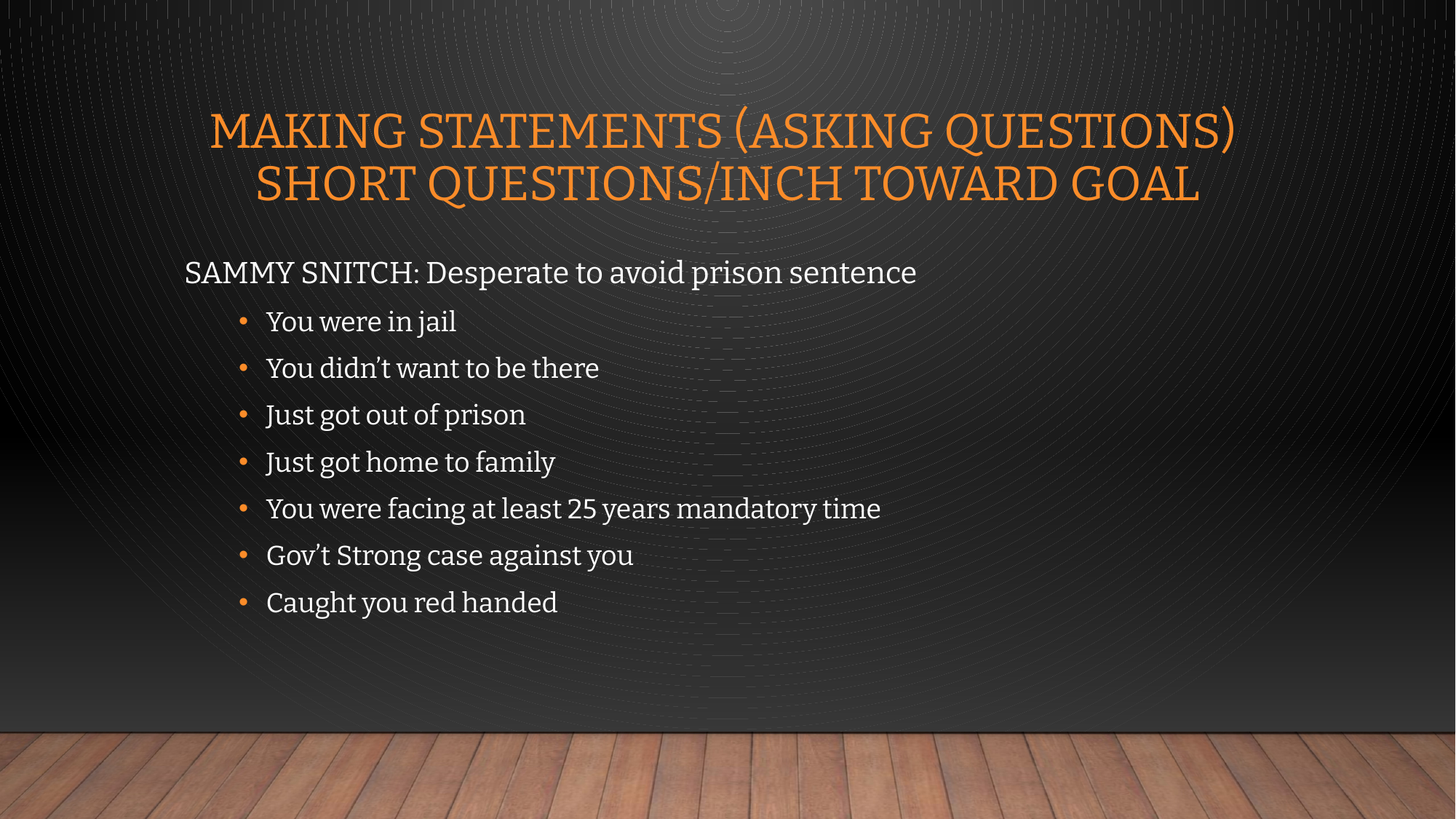

# Making statements (asking questions) SHORT QUESTIONS/INCH TOWARD GOAL
SAMMY SNITCH: Desperate to avoid prison sentence
You were in jail
You didn’t want to be there
Just got out of prison
Just got home to family
You were facing at least 25 years mandatory time
Gov’t Strong case against you
Caught you red handed